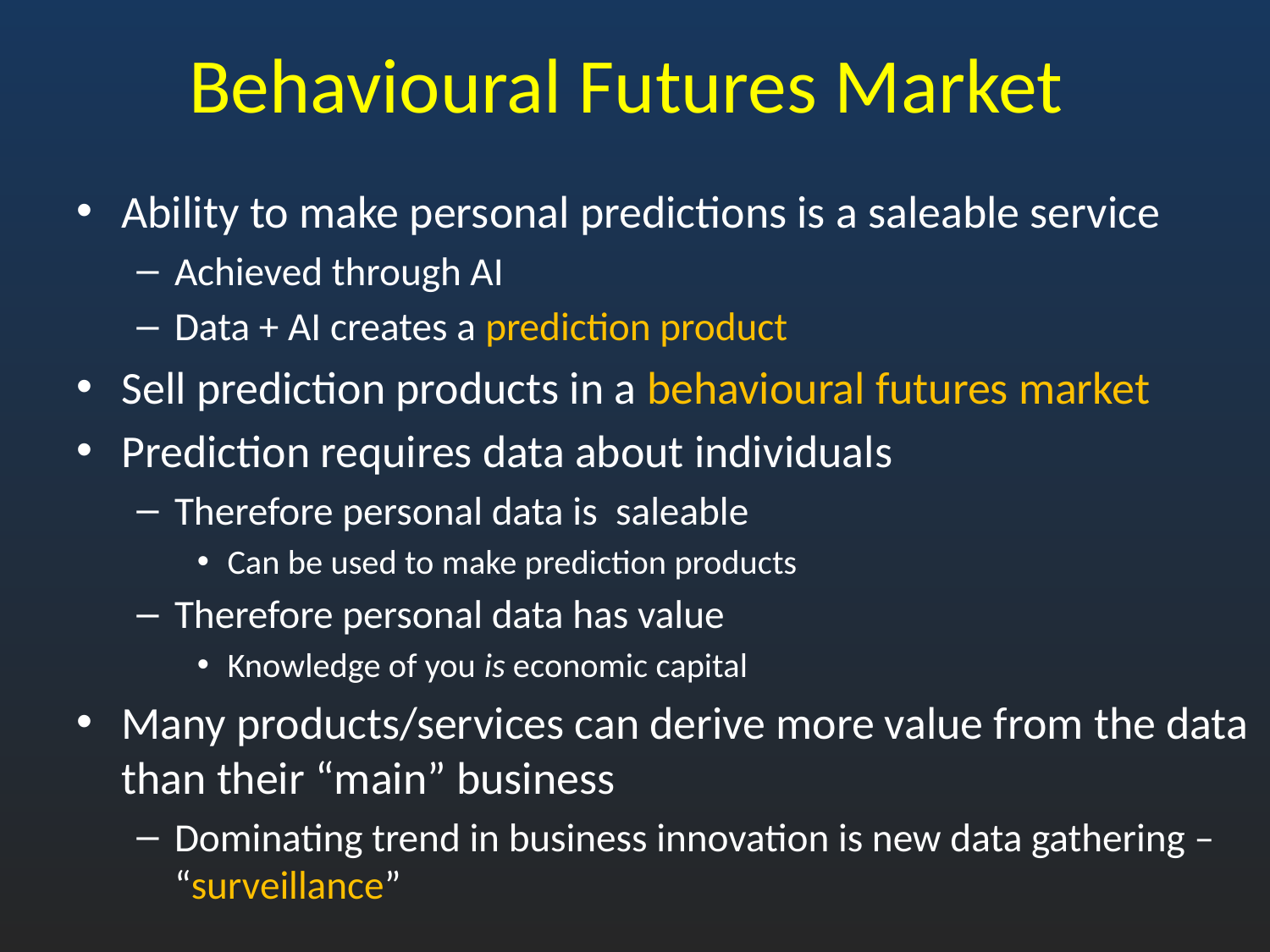

# Behavioural Futures Market
Ability to make personal predictions is a saleable service
Achieved through AI
Data + AI creates a prediction product
Sell prediction products in a behavioural futures market
Prediction requires data about individuals
Therefore personal data is  saleable
Can be used to make prediction products
Therefore personal data has value
Knowledge of you is economic capital
Many products/services can derive more value from the data than their “main” business
Dominating trend in business innovation is new data gathering – “surveillance”